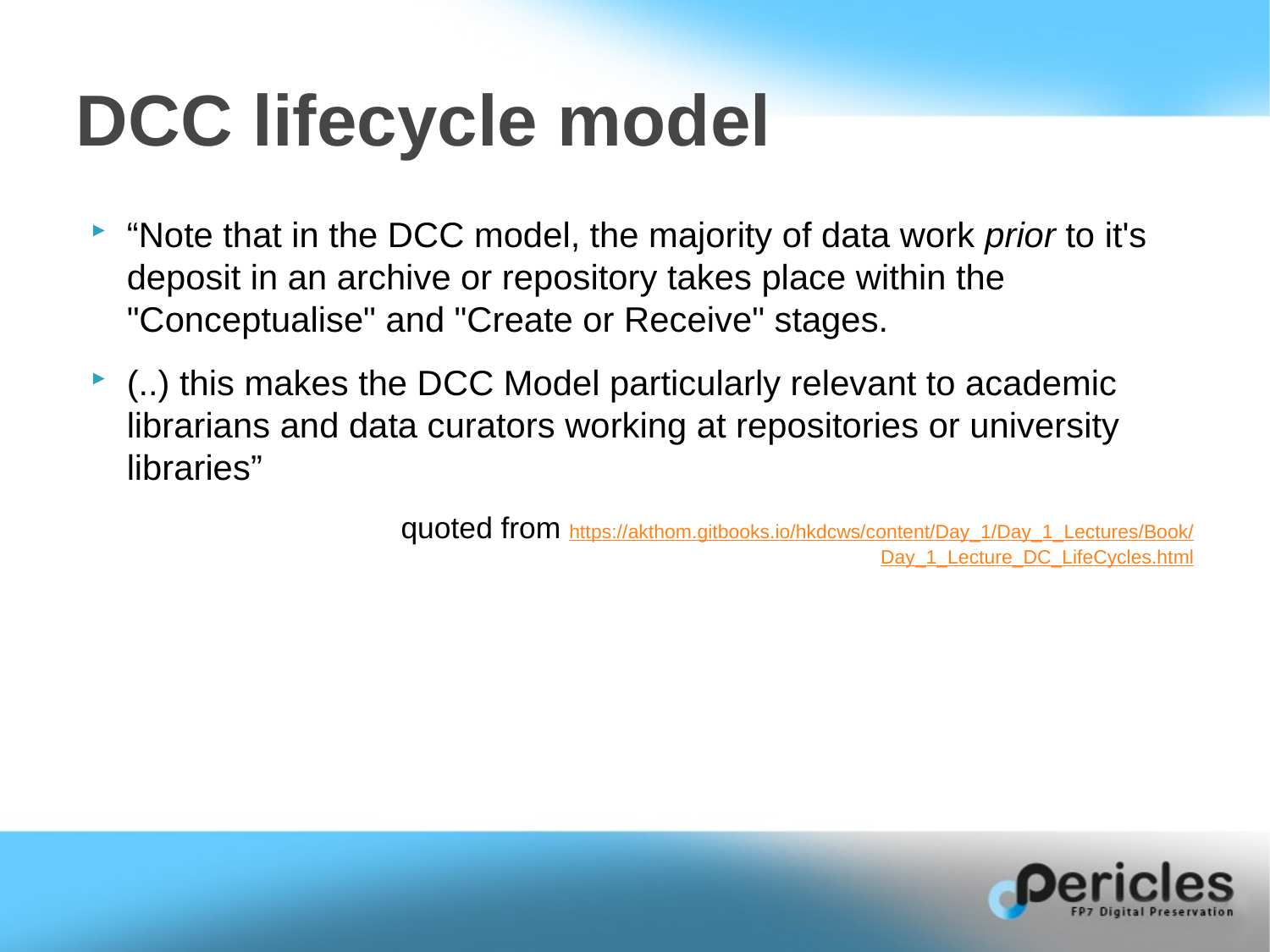

# DCC lifecycle model
“Note that in the DCC model, the majority of data work prior to it's deposit in an archive or repository takes place within the "Conceptualise" and "Create or Receive" stages.
(..) this makes the DCC Model particularly relevant to academic librarians and data curators working at repositories or university libraries”
quoted from https://akthom.gitbooks.io/hkdcws/content/Day_1/Day_1_Lectures/Book/Day_1_Lecture_DC_LifeCycles.html